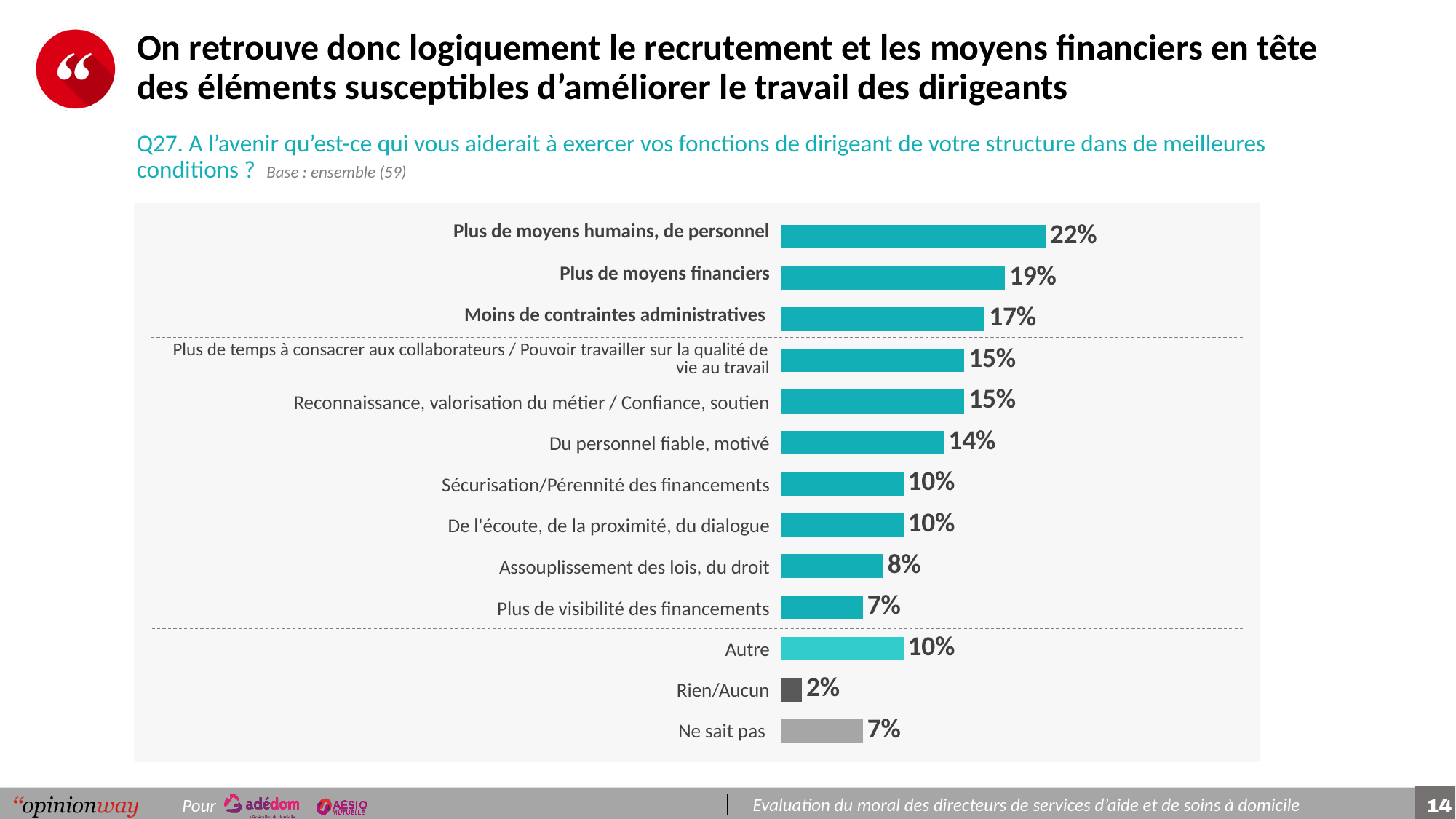

# On retrouve donc logiquement le recrutement et les moyens financiers en tête des éléments susceptibles d’améliorer le travail des dirigeants
Q27. A l’avenir qu’est-ce qui vous aiderait à exercer vos fonctions de dirigeant de votre structure dans de meilleures conditions ?  Base : ensemble (59)

### Chart

| Category | Série 1 |
|---|---|
| Plus de moyens humains, de personnel | 0.22033898305084745 |
| Plus de moyens financiers | 0.1864406779661017 |
| Moins de contraintes administratives  | 0.1694915254237288 |
| Plus de temps à consacrer aux collaborateurs / Pouvoir travailler sur la qualité de vie au travail | 0.15254237288135594 |
| Reconnaissance, valorisation du métier / Confiance, soutien | 0.15254237288135594 |
| Du personnel fiable, motivé | 0.13559322033898305 |
| Sécurisation/Pérennité des financements | 0.1016949152542373 |
| De l'écoute, de la proximité, du dialogue | 0.1016949152542373 |
| Assouplissement des lois, du droit | 0.0847457627118644 |
| Plus de visibilité des financements | 0.06779661016949153 |
| Autre | 0.1016949152542373 |
| Rien/Aucun | 0.01694915254237288 |
| Ne sait pas  | 0.06779661016949153 |
| Plus de moyens humains, de personnel |
| --- |
| Plus de moyens financiers |
| Moins de contraintes administratives |
| Plus de temps à consacrer aux collaborateurs / Pouvoir travailler sur la qualité de vie au travail |
| Reconnaissance, valorisation du métier / Confiance, soutien |
| Du personnel fiable, motivé |
| Sécurisation/Pérennité des financements |
| De l'écoute, de la proximité, du dialogue |
| Assouplissement des lois, du droit |
| Plus de visibilité des financements |
| Autre |
| Rien/Aucun |
| Ne sait pas |